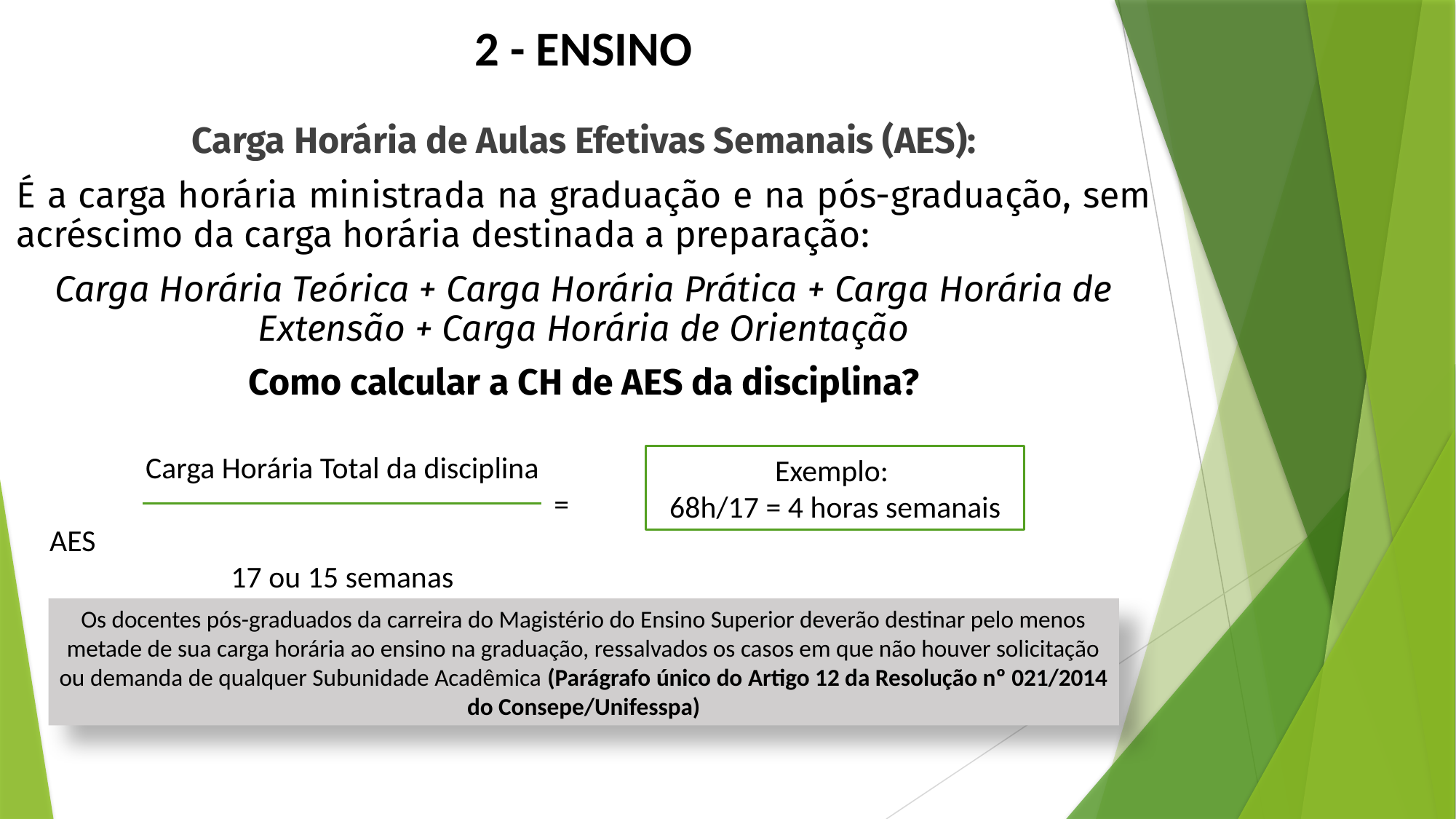

2 - ENSINO
Carga Horária de Aulas Efetivas Semanais (AES):
É a carga horária ministrada na graduação e na pós-graduação, sem acréscimo da carga horária destinada a preparação:
Carga Horária Teórica + Carga Horária Prática + Carga Horária de Extensão + Carga Horária de Orientação
Como calcular a CH de AES da disciplina?

Carga Horária Total da disciplina
                                                                         =   AES
17 ou 15 semanas
Exemplo:
68h/17 = 4 horas semanais
Os docentes pós-graduados da carreira do Magistério do Ensino Superior deverão destinar pelo menos metade de sua carga horária ao ensino na graduação, ressalvados os casos em que não houver solicitação ou demanda de qualquer Subunidade Acadêmica (Parágrafo único do Artigo 12 da Resolução nº 021/2014 do Consepe/Unifesspa)